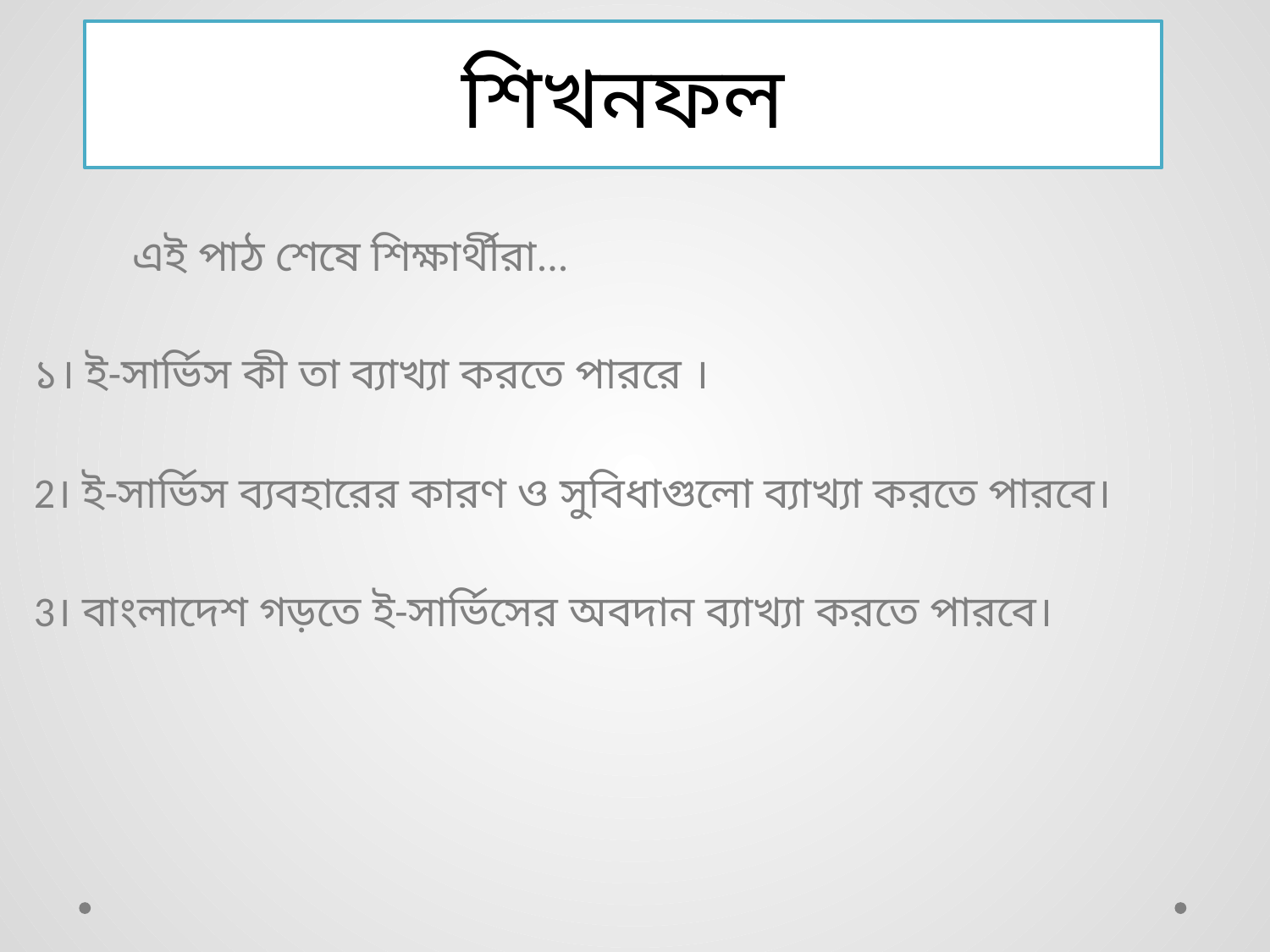

# শিখনফল
         এই পাঠ শেষে শিক্ষার্থীরা...

১। ই-সার্ভিস কী তা ব্যাখ্যা করতে পাররে ।

2। ই-সার্ভিস ব্যবহারের কারণ ও সুবিধাগুলো ব্যাখ্যা করতে পারবে।

3। বাংলাদেশ গড়তে ই-সার্ভিসের অবদান ব্যাখ্যা করতে পারবে।